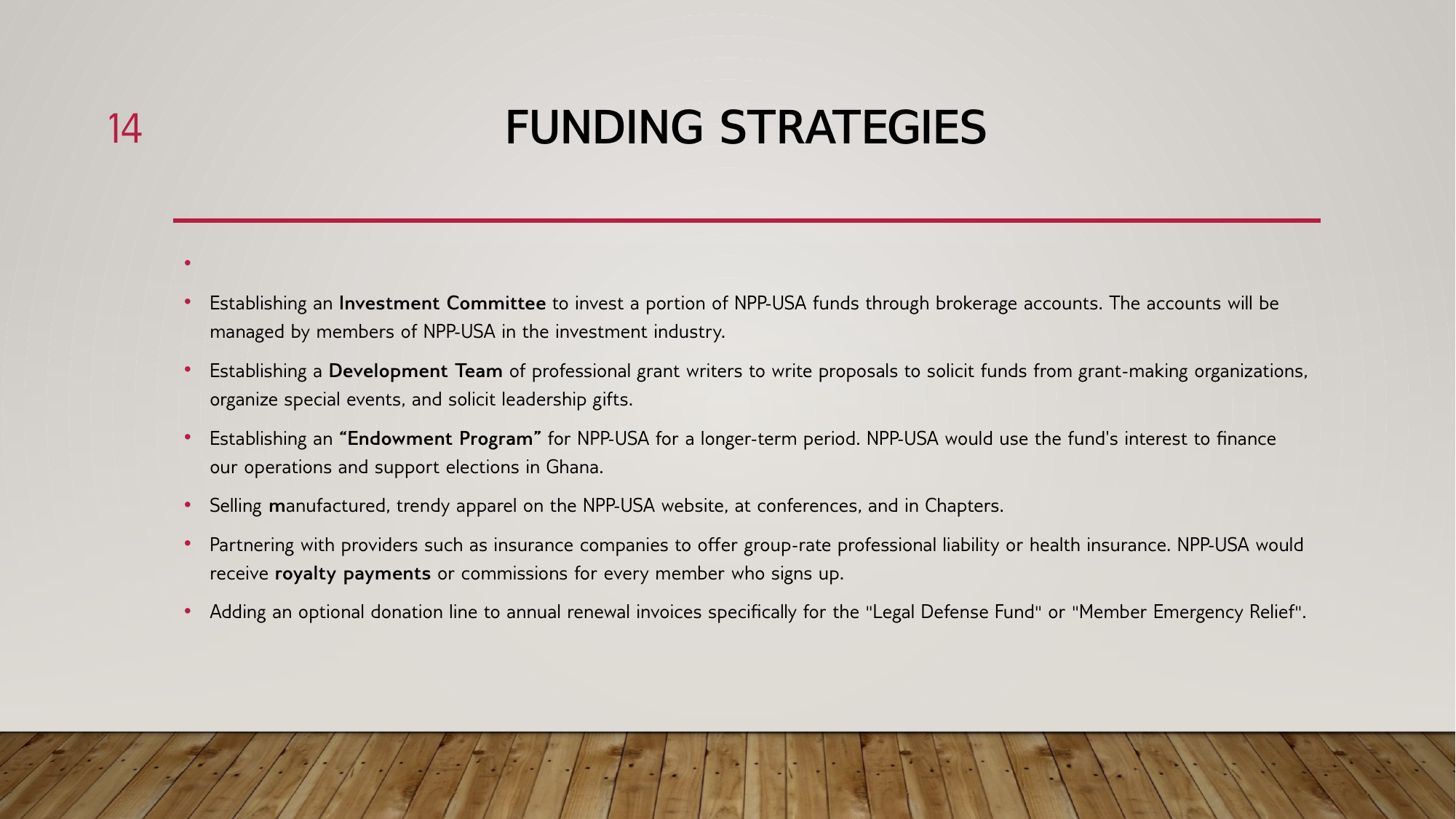

14
# FUNDING STRATEGIES

Establishing an Investment Committee to invest a portion of NPP-USA funds through brokerage accounts. The accounts will be managed by members of NPP-USA in the investment industry.
Establishing a Development Team of professional grant writers to write proposals to solicit funds from grant-making organizations, organize special events, and solicit leadership gifts.
Establishing an “Endowment Program” for NPP-USA for a longer-term period. NPP-USA would use the fund's interest to finance our operations and support elections in Ghana.
Selling manufactured, trendy apparel on the NPP-USA website, at conferences, and in Chapters.
Partnering with providers such as insurance companies to offer group-rate professional liability or health insurance. NPP-USA would receive royalty payments or commissions for every member who signs up.
Adding an optional donation line to annual renewal invoices specifically for the "Legal Defense Fund" or "Member Emergency Relief".